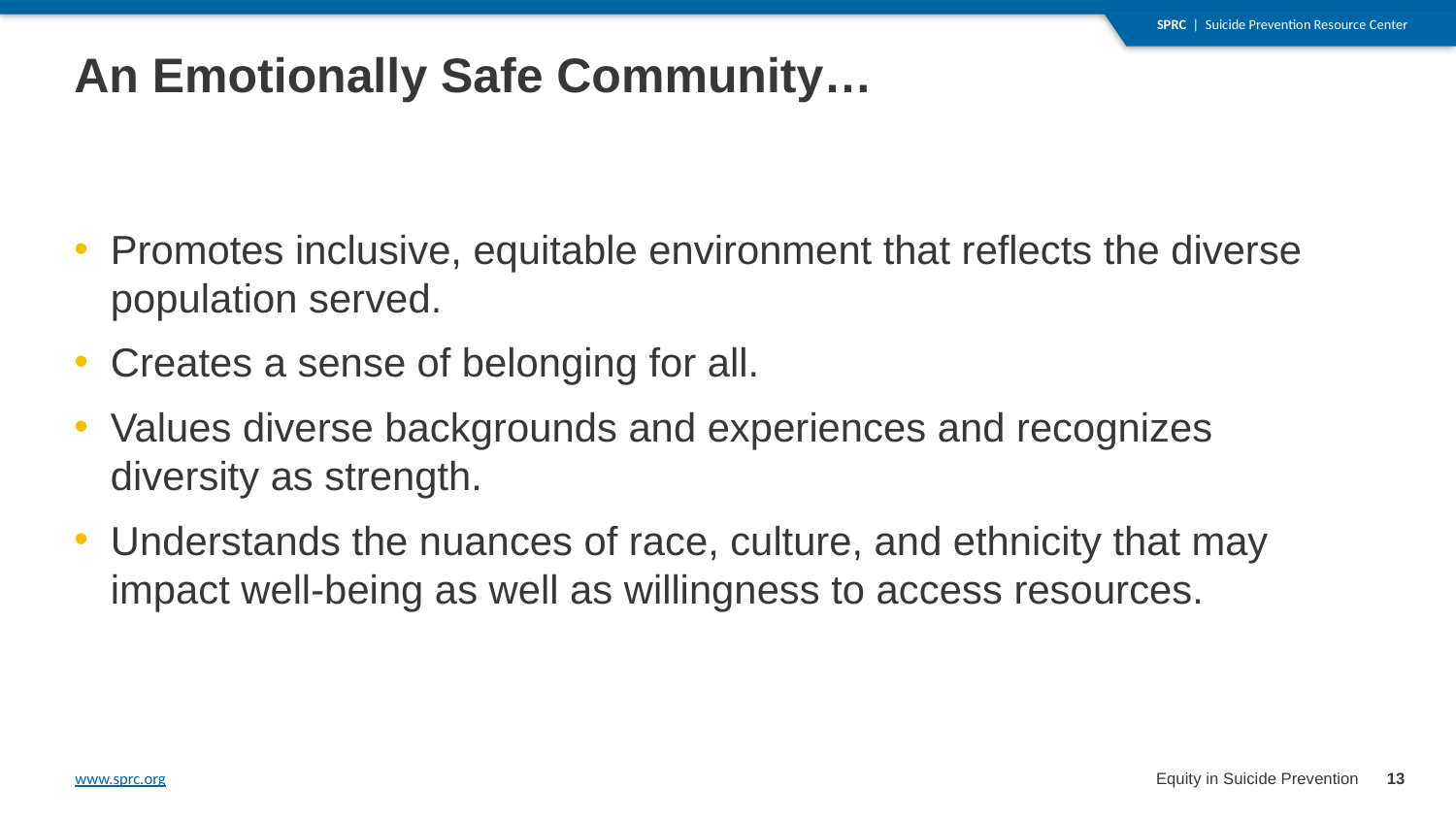

An Emotionally Safe Community…
Promotes inclusive, equitable environment that reflects the diverse population served.
Creates a sense of belonging for all.
Values diverse backgrounds and experiences and recognizes diversity as strength.
Understands the nuances of race, culture, and ethnicity that may impact well-being as well as willingness to access resources.

13
Equity in Suicide Prevention